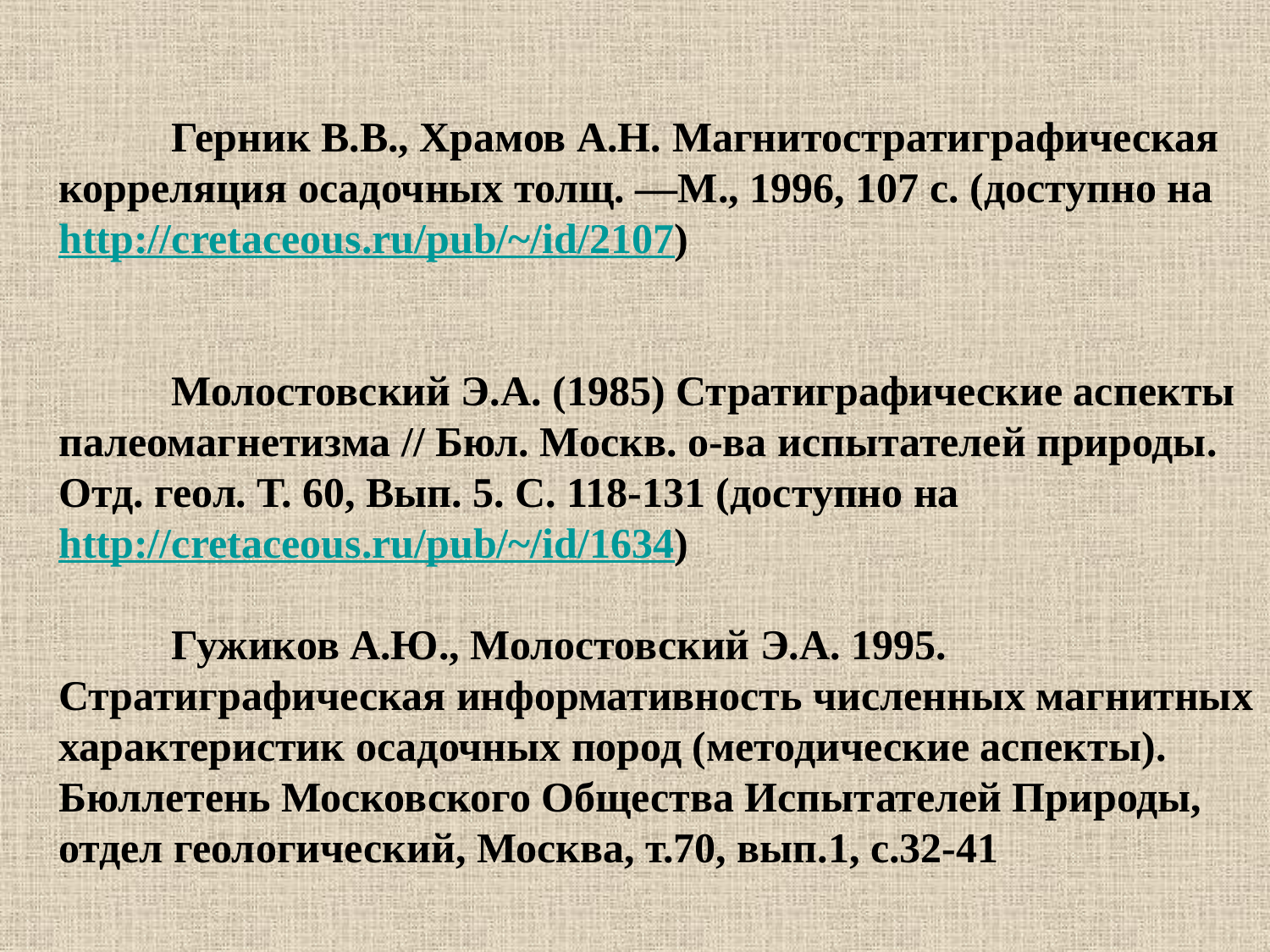

Герник В.В., Храмов А.Н. Магнитостратиграфическая корреляция осадочных толщ. —М., 1996, 107 с. (доступно на  http://cretaceous.ru/pub/~/id/2107)

Молостовский Э.А. (1985) Стратиграфические аспекты палеомагнетизма // Бюл. Москв. о-ва испытателей природы. Отд. геол. Т. 60, Вып. 5. С. 118-131 (доступно на  http://cretaceous.ru/pub/~/id/1634)

Гужиков А.Ю., Молостовский Э.А. 1995. Стратиграфическая информативность численных магнитных характеристик осадочных пород (методические аспекты). Бюллетень Московского Общества Испытателей Природы, отдел геологический, Москва, т.70, вып.1, с.32-41